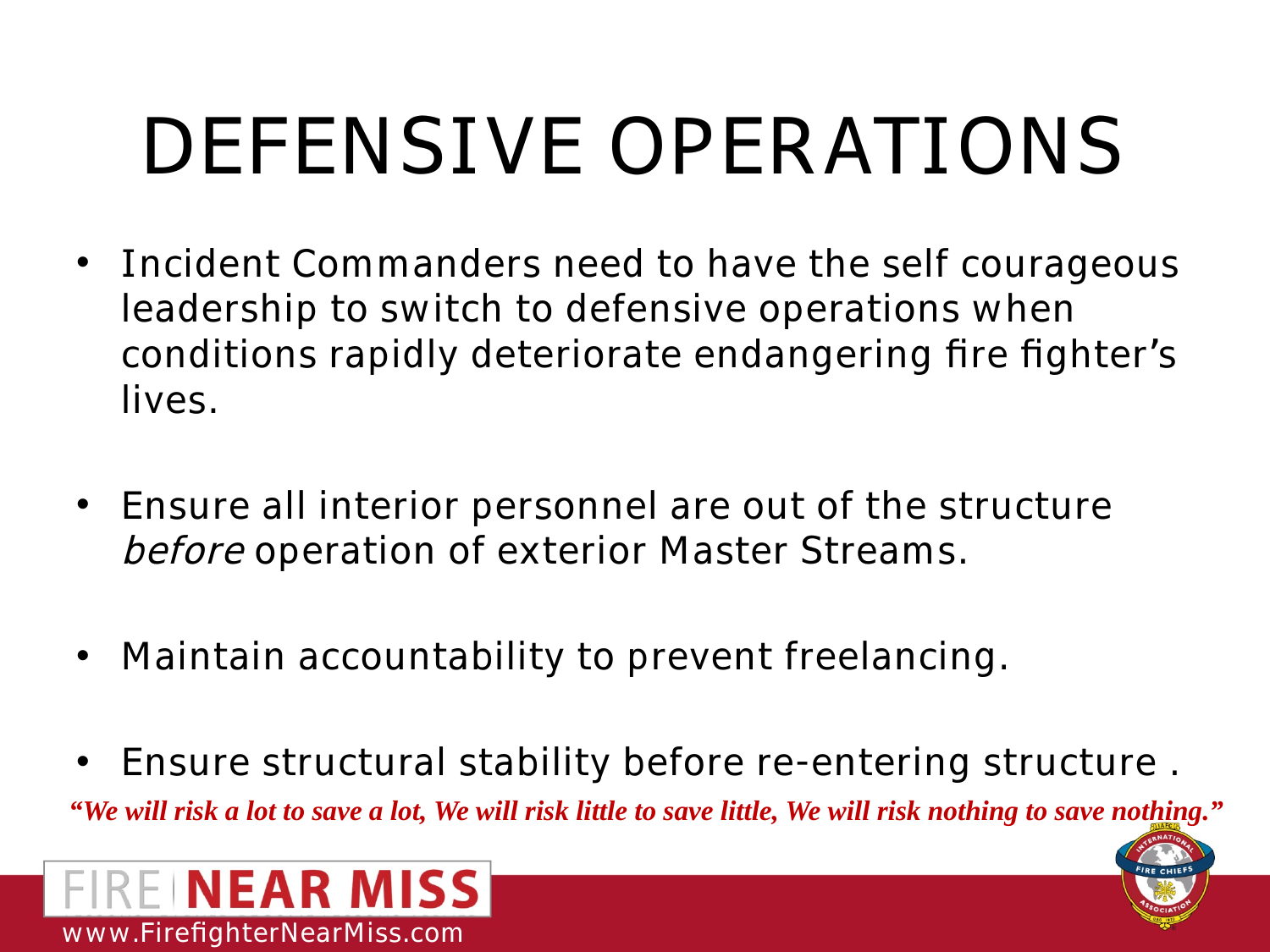

# Defensive Operations
Incident Commanders need to have the self courageous leadership to switch to defensive operations when conditions rapidly deteriorate endangering fire fighter’s lives.

Ensure all interior personnel are out of the structure before operation of exterior Master Streams.

Maintain accountability to prevent freelancing.

Ensure structural stability before re-entering structure .

“We will risk a lot to save a lot, We will risk little to save little, We will risk nothing to save nothing.”